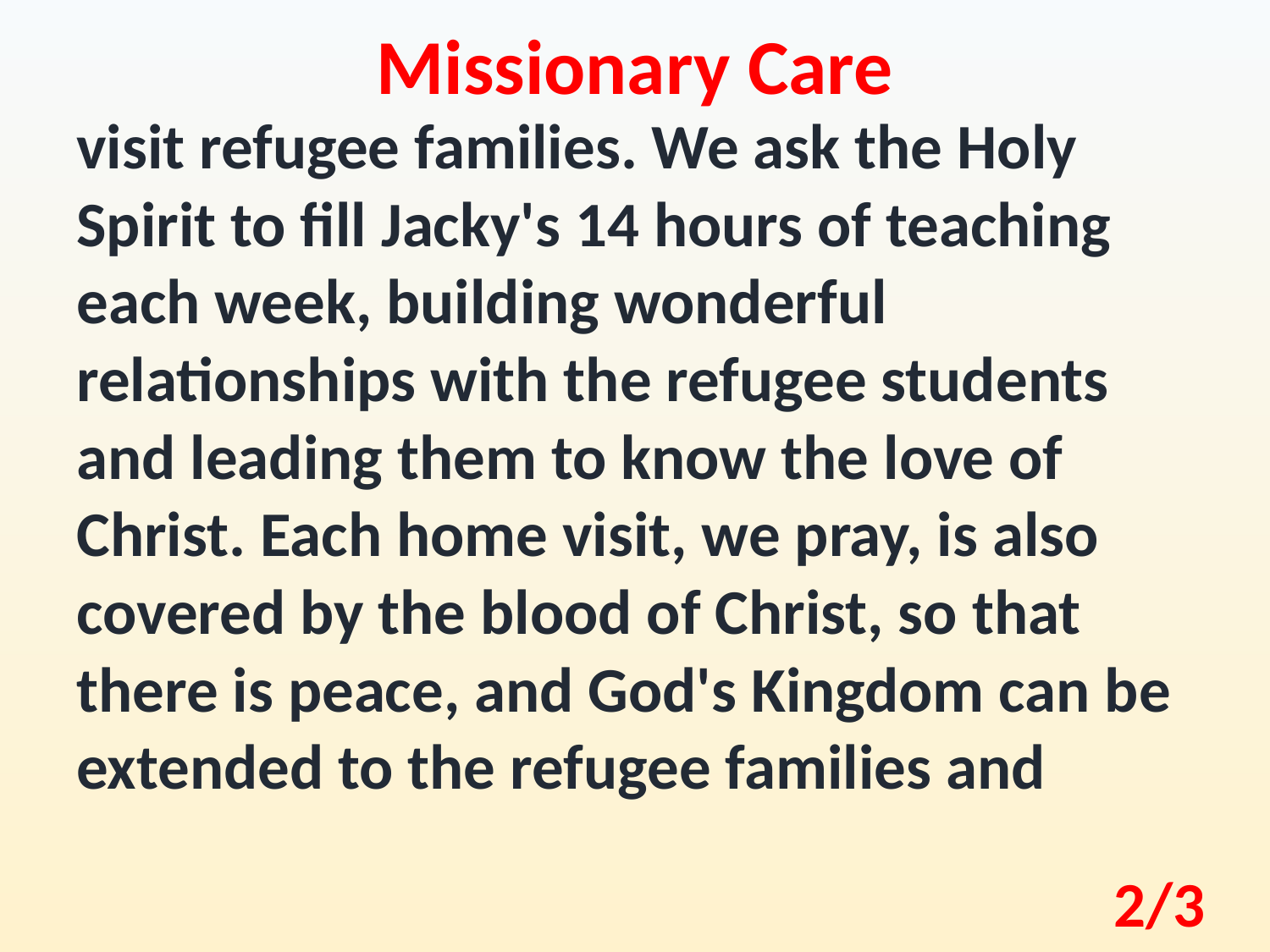

Missionary Care
visit refugee families. We ask the Holy Spirit to fill Jacky's 14 hours of teaching each week, building wonderful relationships with the refugee students and leading them to know the love of Christ. Each home visit, we pray, is also covered by the blood of Christ, so that there is peace, and God's Kingdom can be extended to the refugee families and
2/3